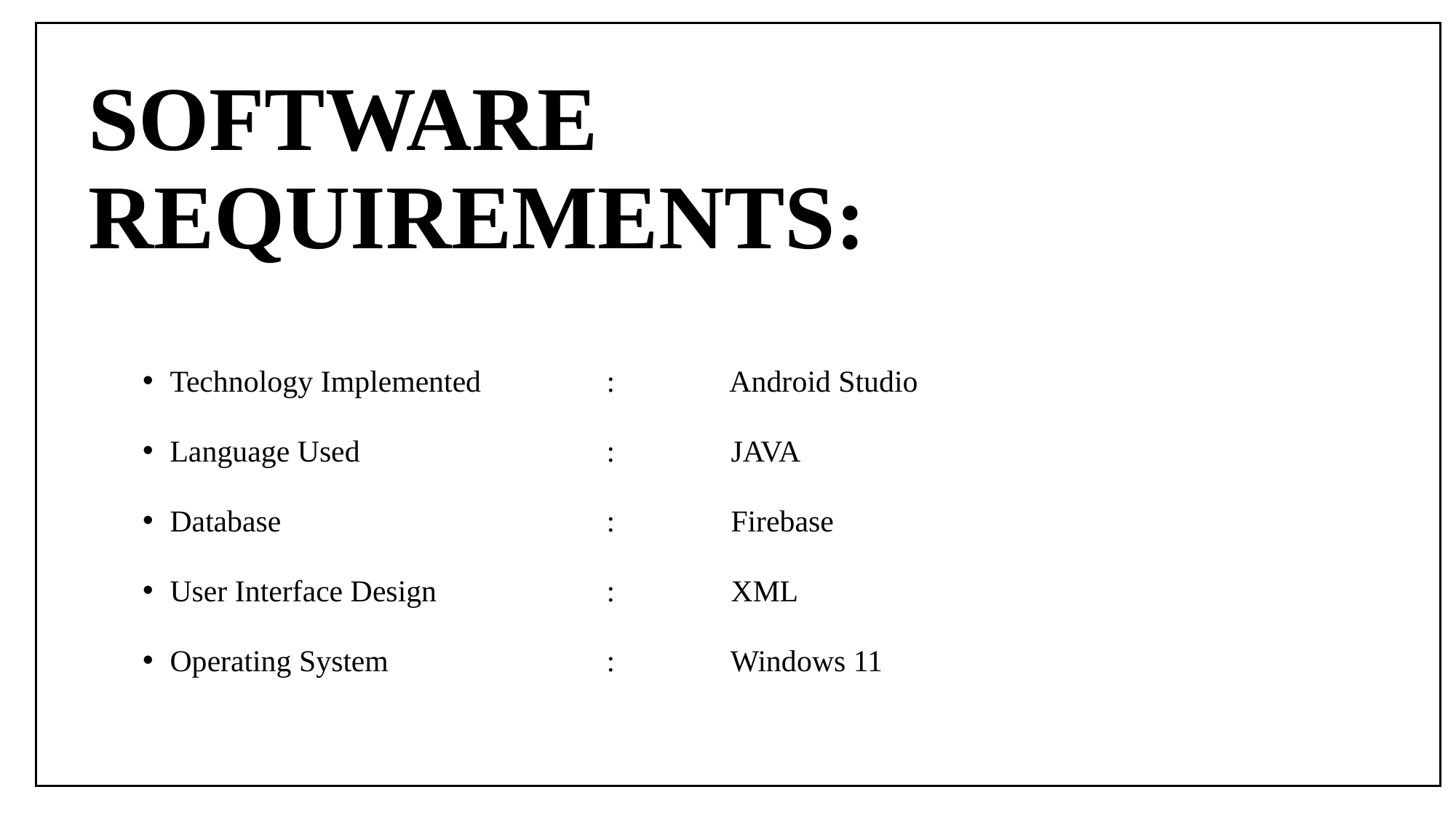

# SOFTWARE REQUIREMENTS:

Technology Implemented   	:	  Android Studio
Language Used                     	:	  JAVA
Database                               	:	  Firebase
User Interface Design          	:	  XML
Operating System                 	:    	  Windows 11